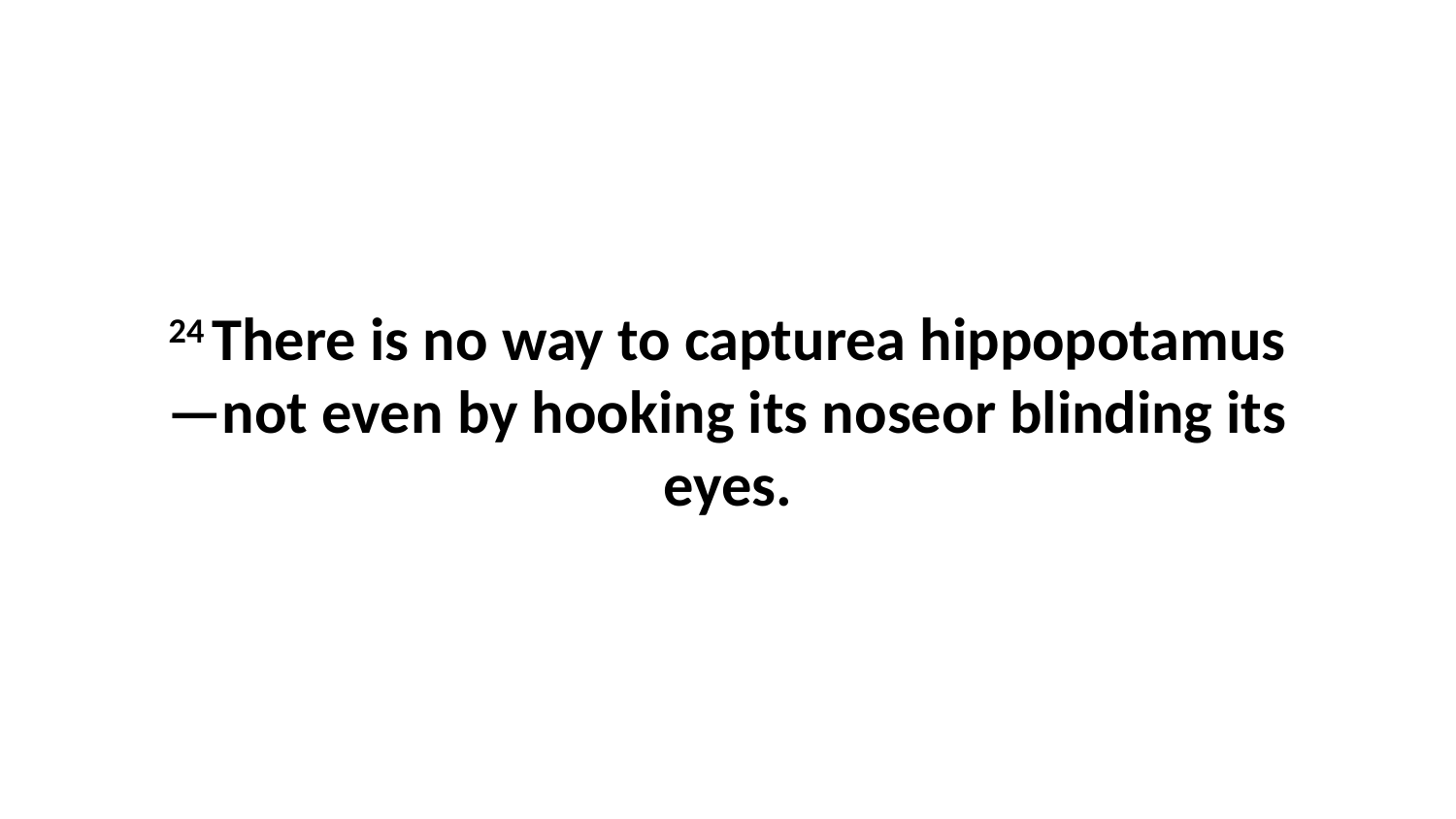

24 There is no way to capturea hippopotamus—not even by hooking its noseor blinding its eyes.